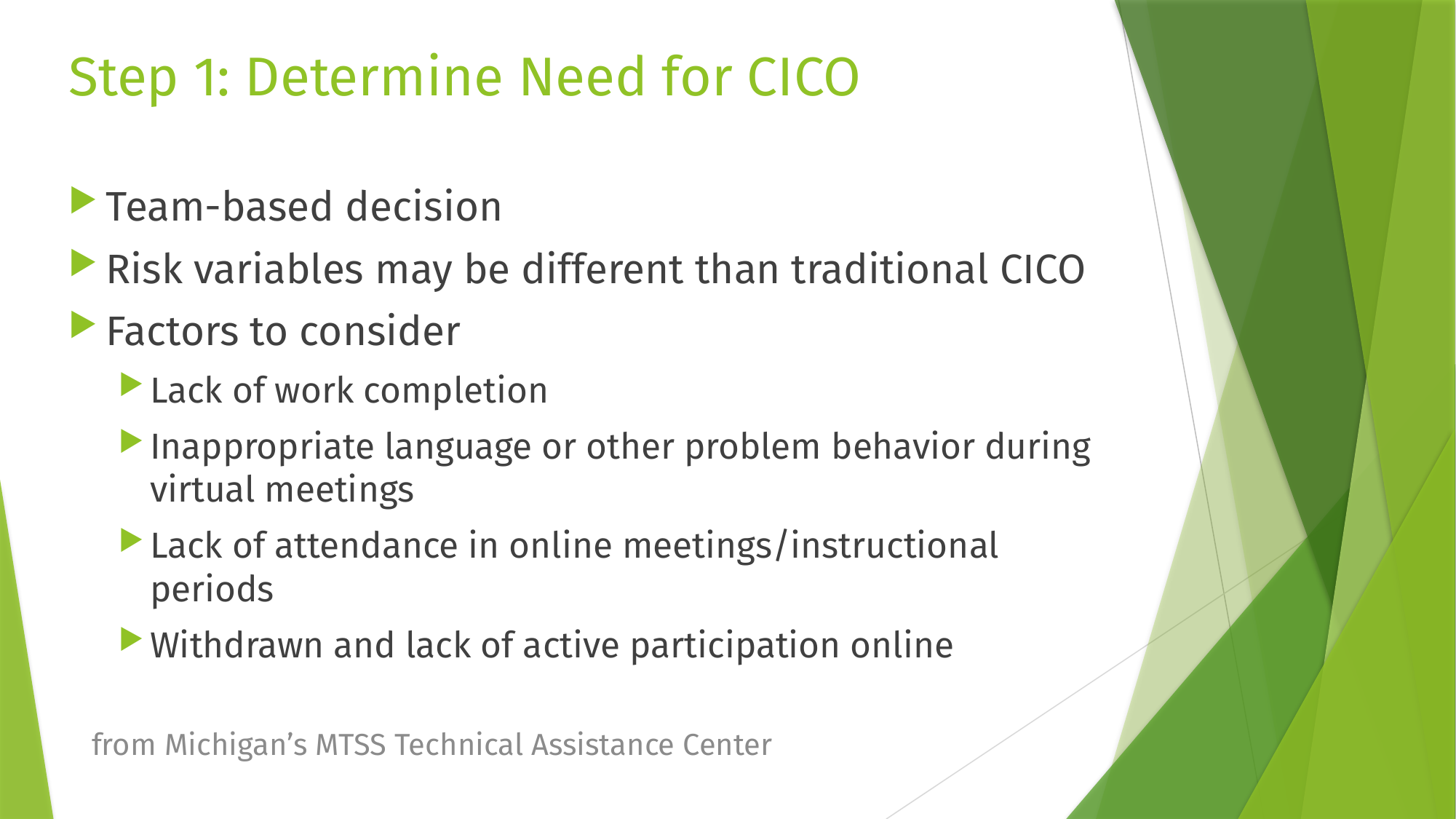

# Step 1: Determine Need for CICO
Team-based decision
Risk variables may be different than traditional CICO
Factors to consider
Lack of work completion
Inappropriate language or other problem behavior during virtual meetings
Lack of attendance in online meetings/instructional periods
Withdrawn and lack of active participation online

from Michigan’s MTSS Technical Assistance Center